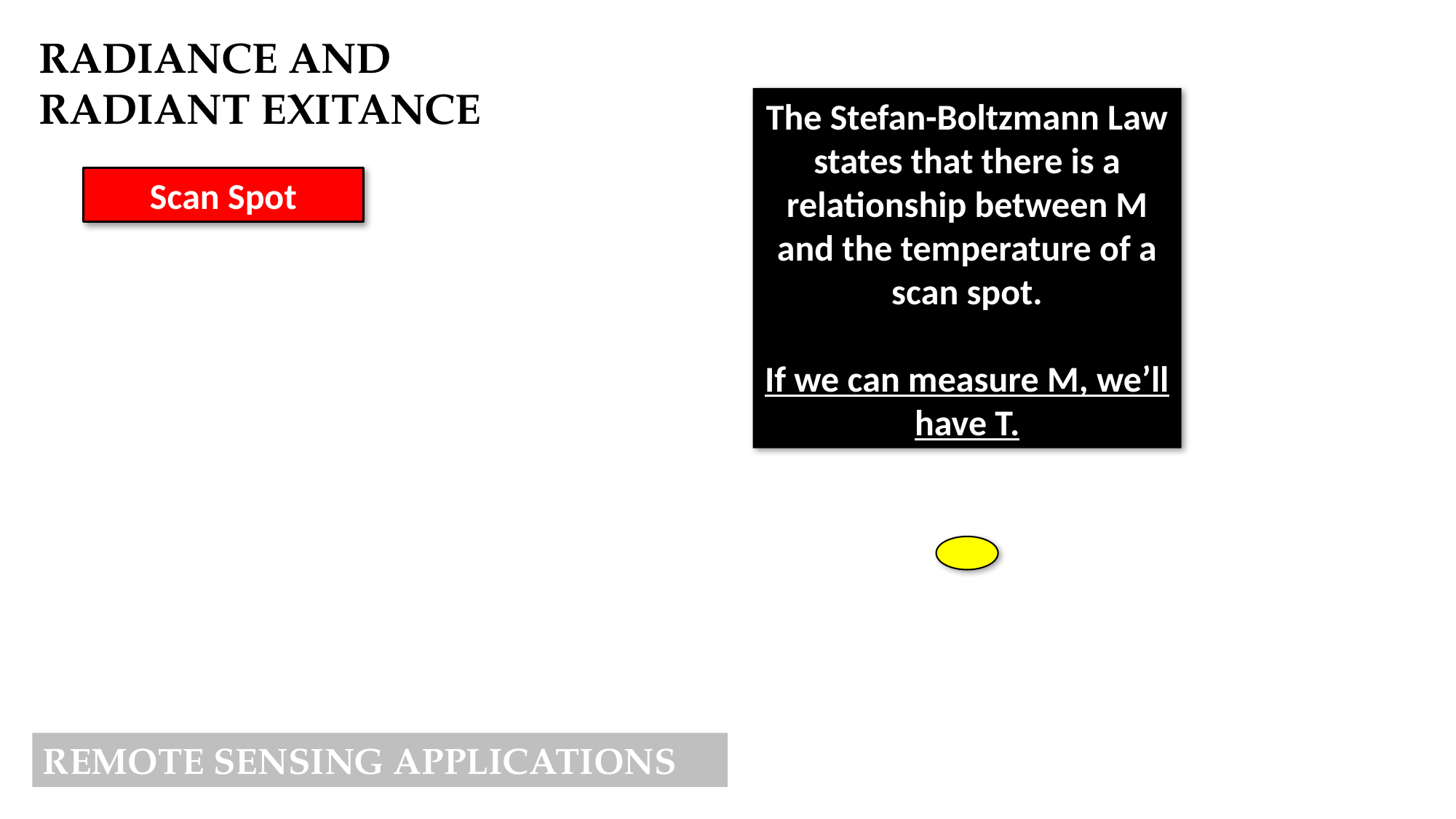

RADIANCE AND RADIANT EXITANCE
The Stefan-Boltzmann Law states that there is a relationship between M and the temperature of a scan spot.

If we can measure M, we’ll have T.
Scan Spot

REMOTE SENSING APPLICATIONS